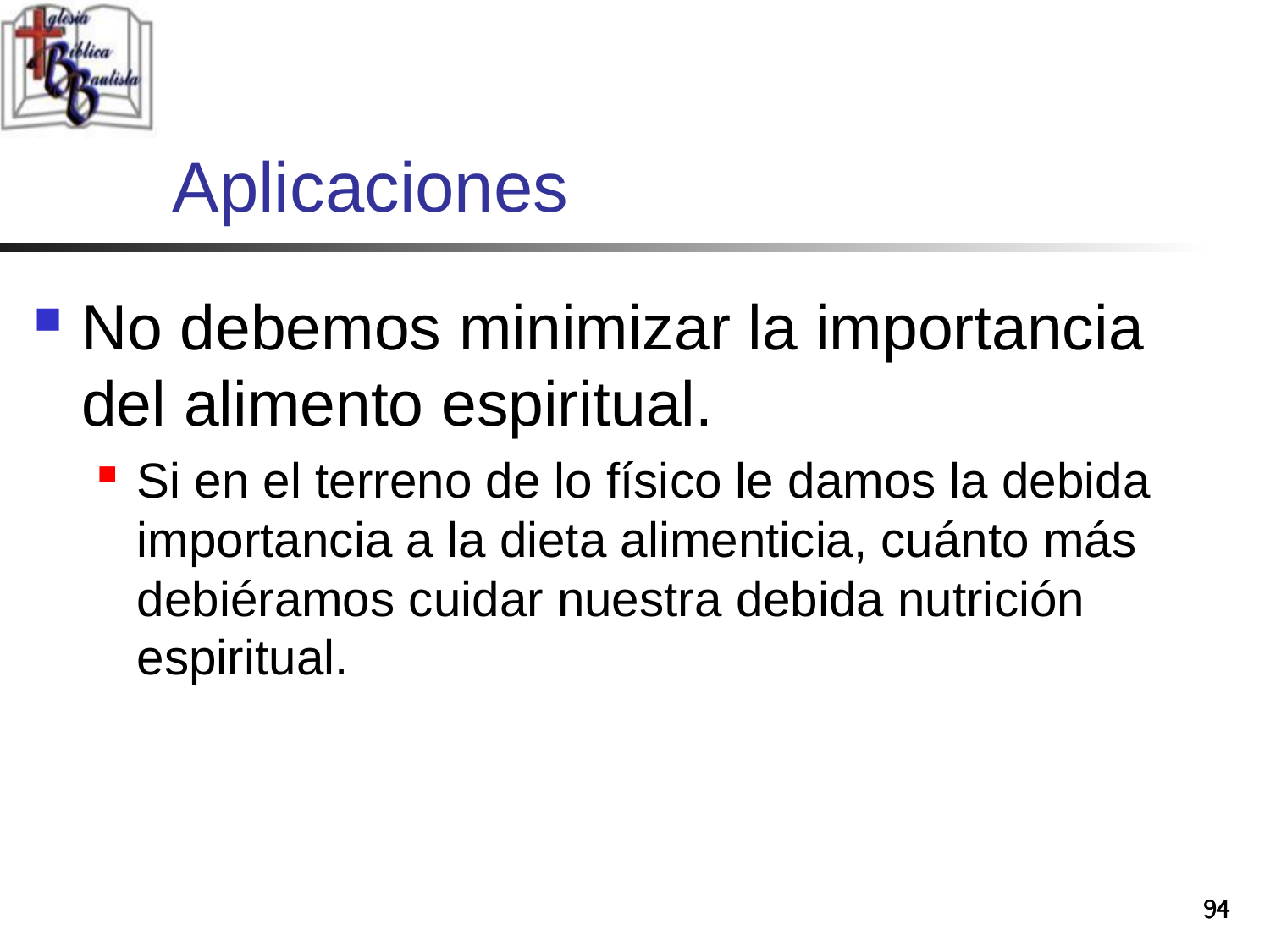

# Aplicaciones
No debemos minimizar la importancia del alimento espiritual.
Si en el terreno de lo físico le damos la debida importancia a la dieta alimenticia, cuánto más debiéramos cuidar nuestra debida nutrición espiritual.

94
94